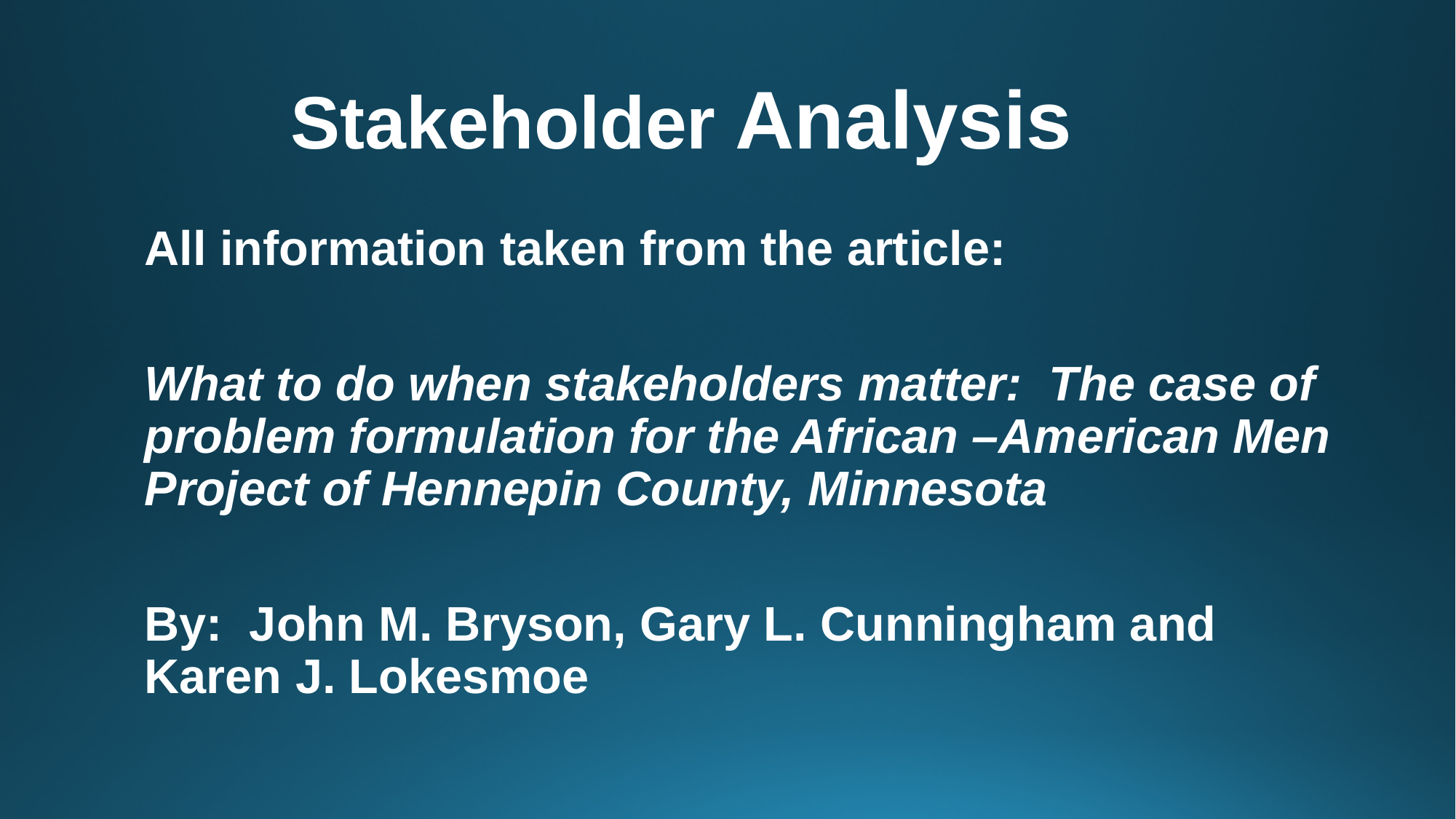

# Stakeholder Analysis
All information taken from the article:

What to do when stakeholders matter:  The case of problem formulation for the African –American Men Project of Hennepin County, Minnesota

By:  John M. Bryson, Gary L. Cunningham and Karen J. Lokesmoe